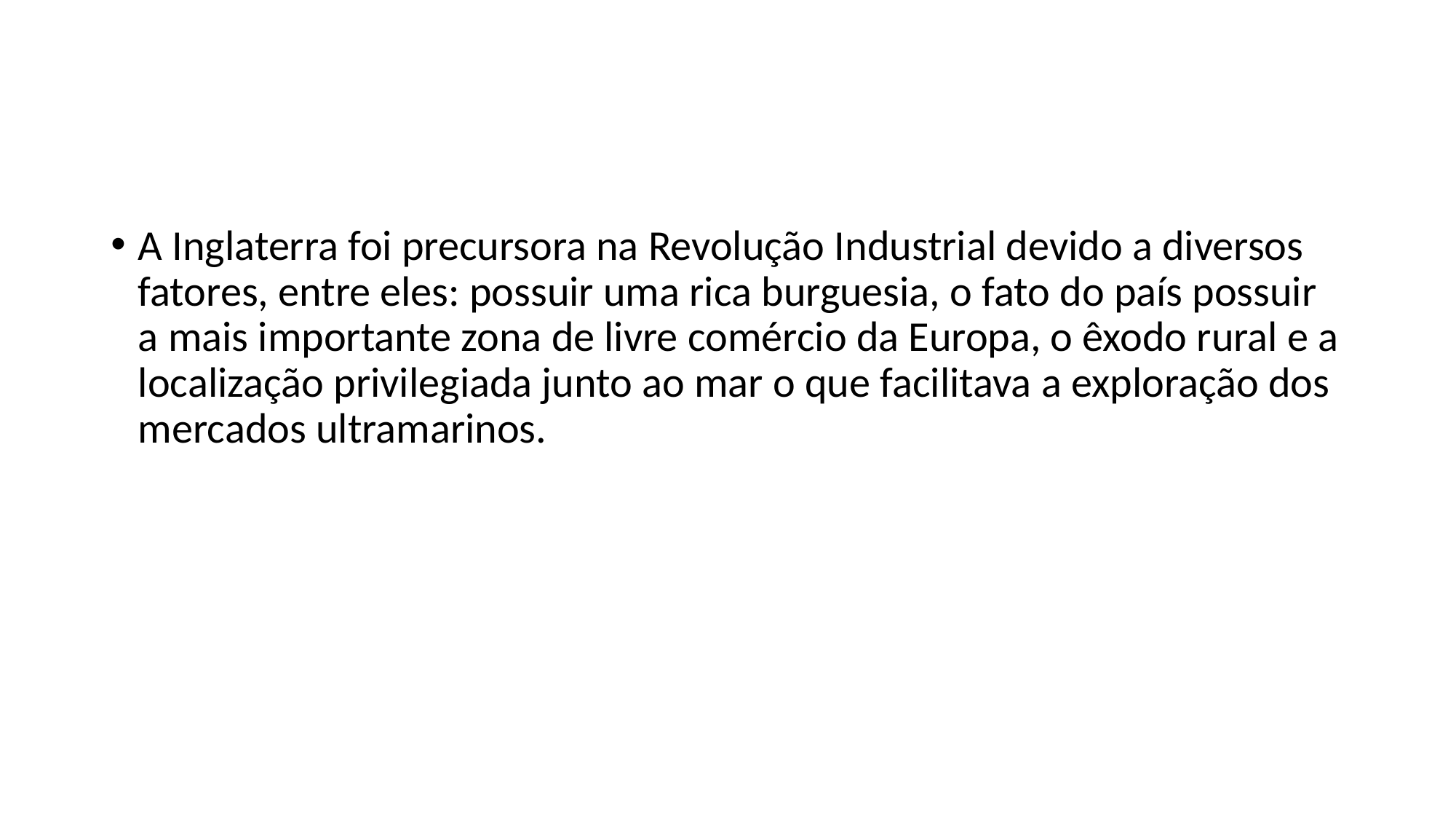

#
A Inglaterra foi precursora na Revolução Industrial devido a diversos fatores, entre eles: possuir uma rica burguesia, o fato do país possuir a mais importante zona de livre comércio da Europa, o êxodo rural e a localização privilegiada junto ao mar o que facilitava a exploração dos mercados ultramarinos.